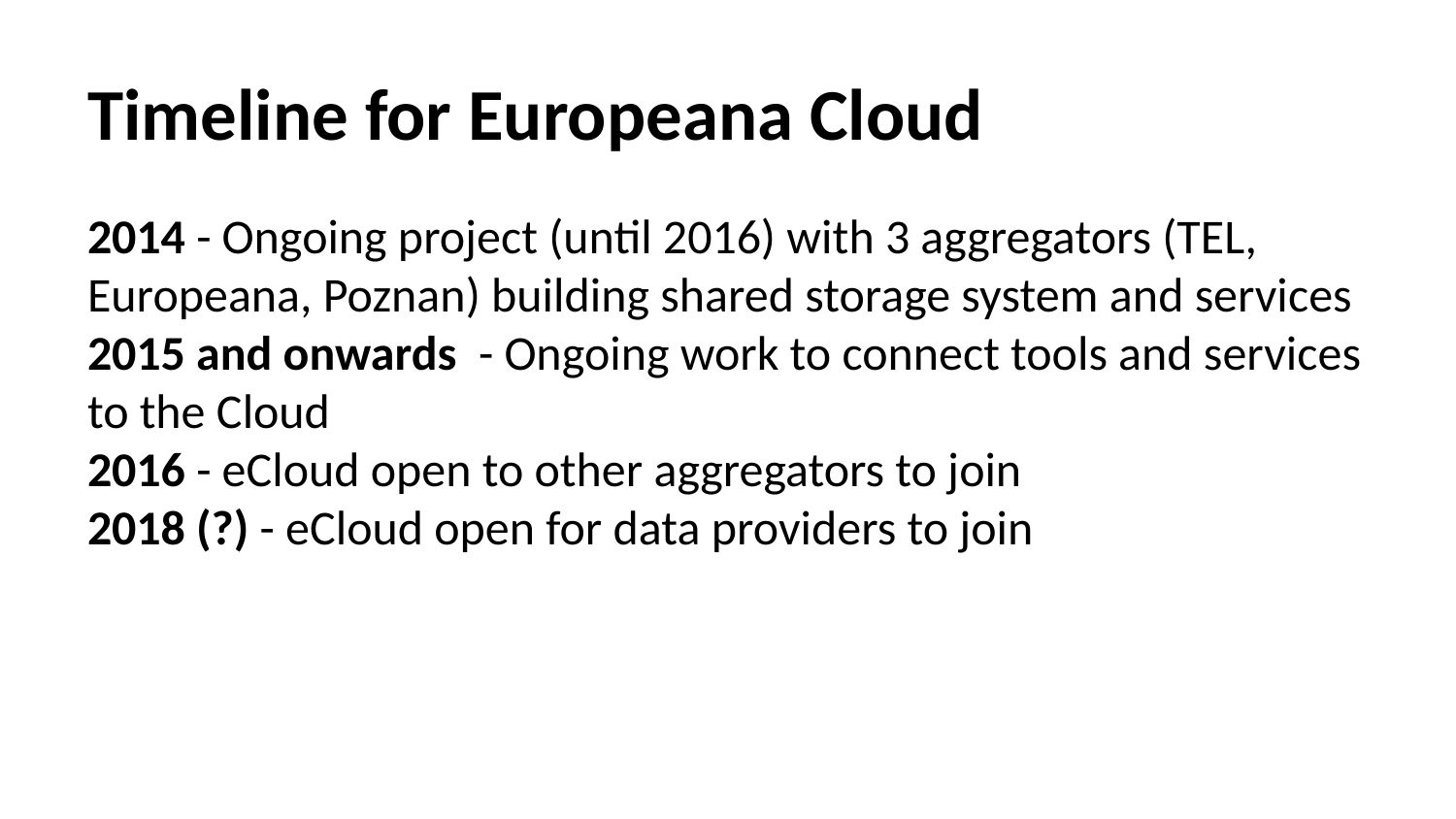

# Timeline for Europeana Cloud
2014 - Ongoing project (until 2016) with 3 aggregators (TEL, Europeana, Poznan) building shared storage system and services
2015 and onwards  - Ongoing work to connect tools and services to the Cloud
2016 - eCloud open to other aggregators to join
2018 (?) - eCloud open for data providers to join